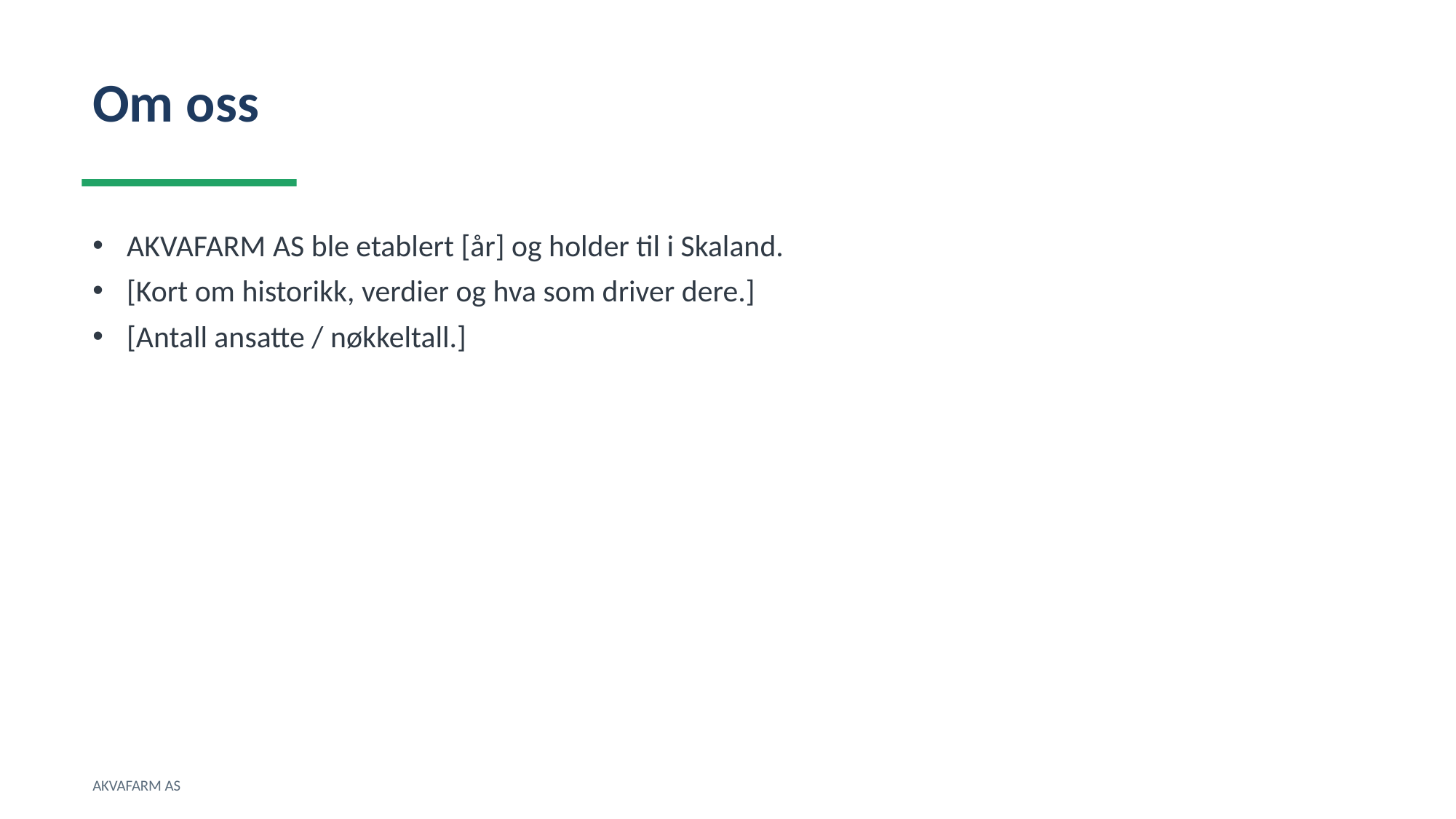

Om oss

AKVAFARM AS ble etablert [år] og holder til i Skaland.
[Kort om historikk, verdier og hva som driver dere.]
[Antall ansatte / nøkkeltall.]
AKVAFARM AS